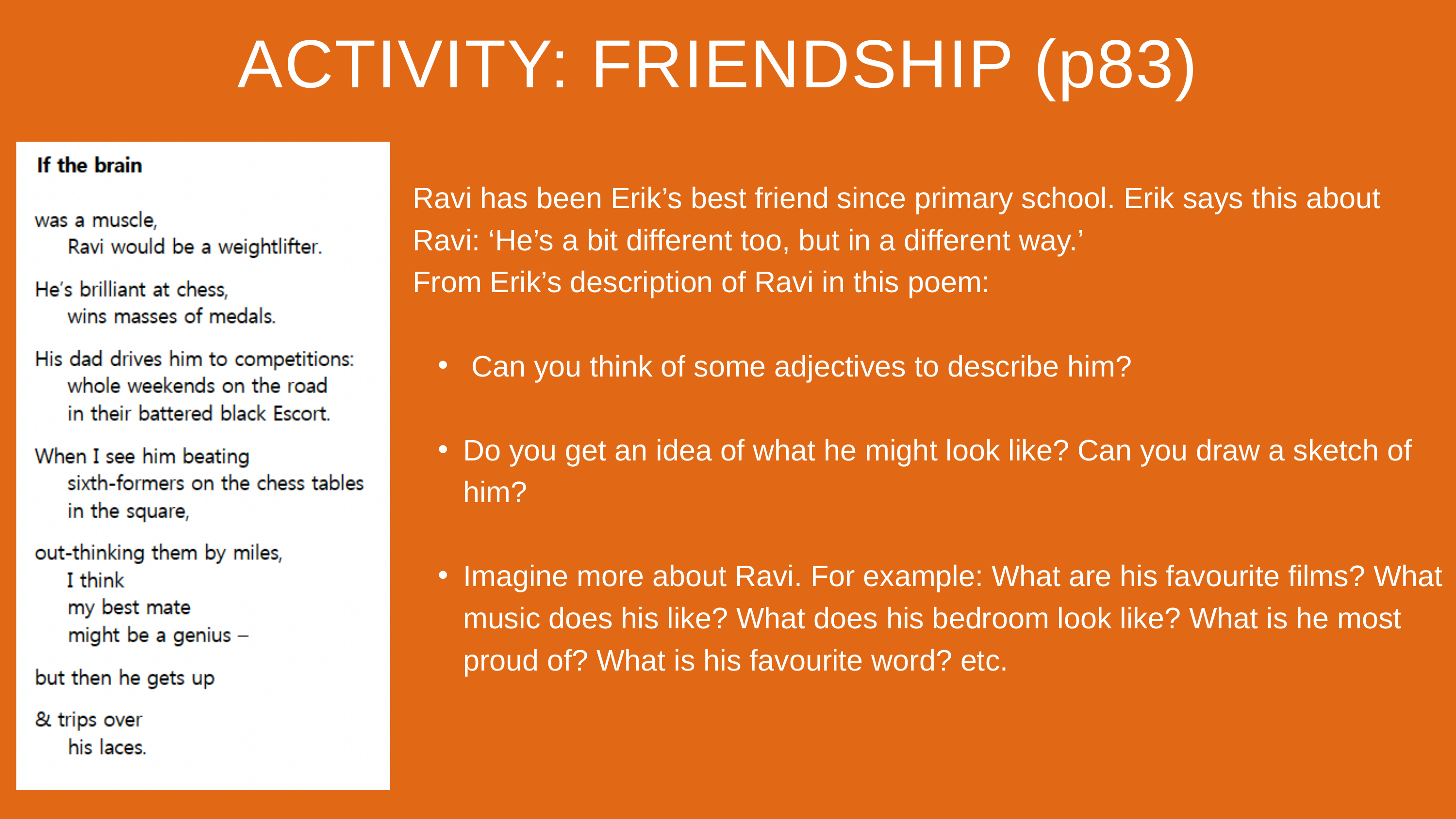

ACTIVITY: FRIENDSHIP (p83)

Ravi has been Erik’s best friend since primary school. Erik says this about Ravi: ‘He’s a bit different too, but in a different way.’
From Erik’s description of Ravi in this poem:

 Can you think of some adjectives to describe him?

Do you get an idea of what he might look like? Can you draw a sketch of him?

Imagine more about Ravi. For example: What are his favourite films? What music does his like? What does his bedroom look like? What is he most proud of? What is his favourite word? etc.